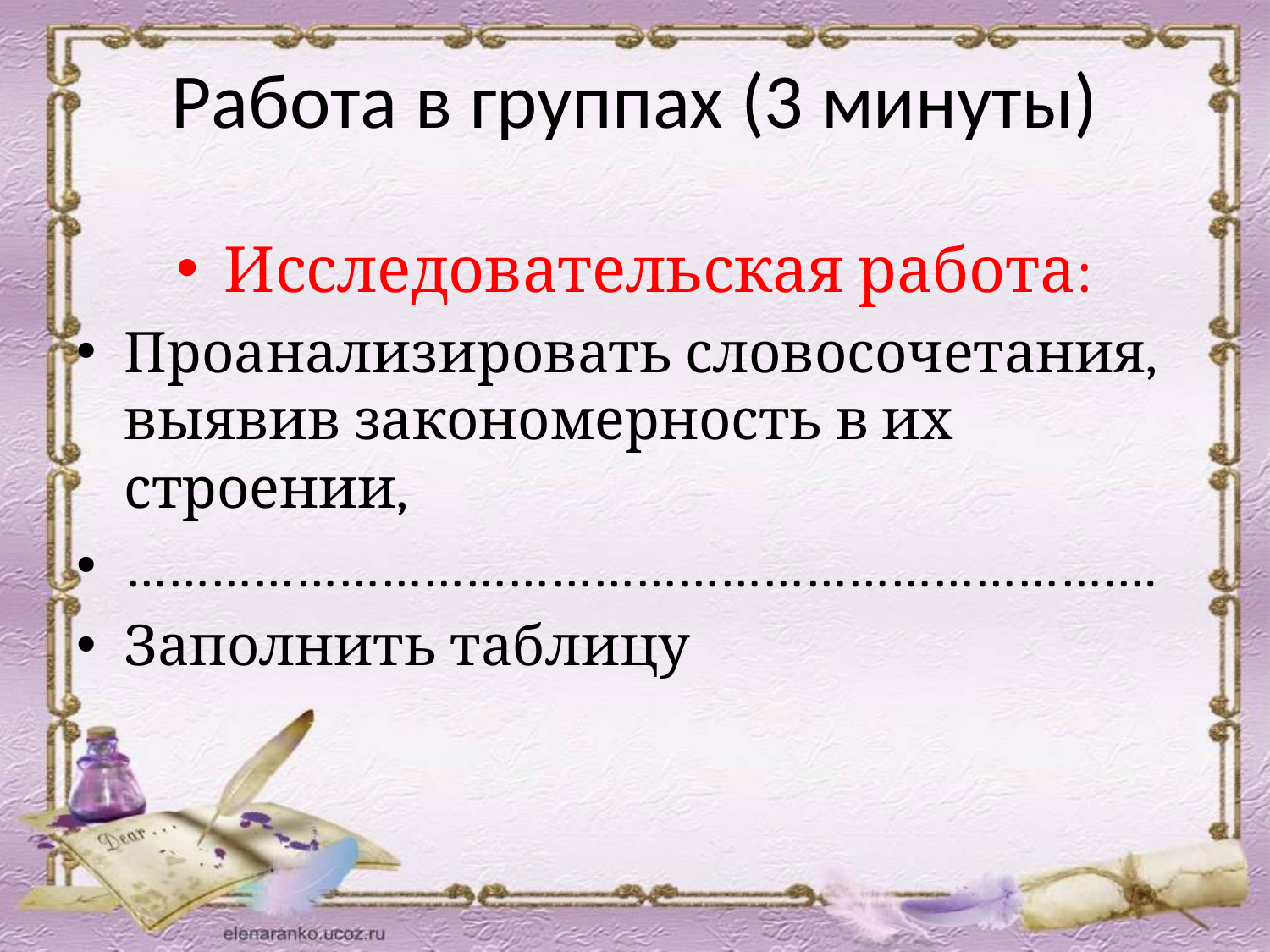

# Работа в группах (3 минуты)
Исследовательская работа:
Проанализировать словосочетания, выявив закономерность в их строении,
……………………………………………………………….
Заполнить таблицу